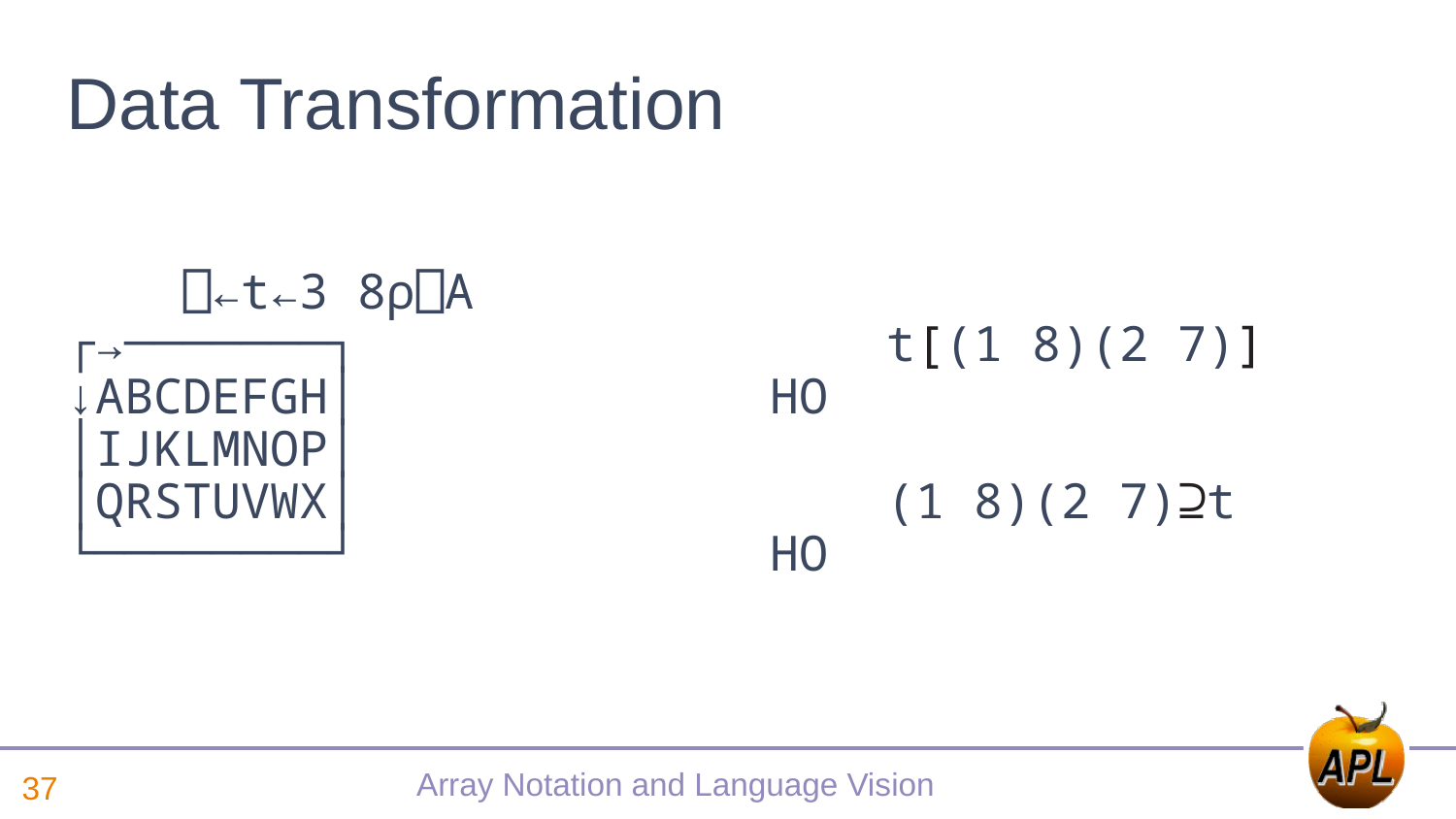

# Data Transformation

    ⎕←t←3 8⍴⎕A
┌→───────┐
↓ABCDEFGH│
│IJKLMNOP│
│QRSTUVWX│
└────────┘

    t[(1 8)(2 7)]
HO

    (1 8)(2 7)⊇t
HO